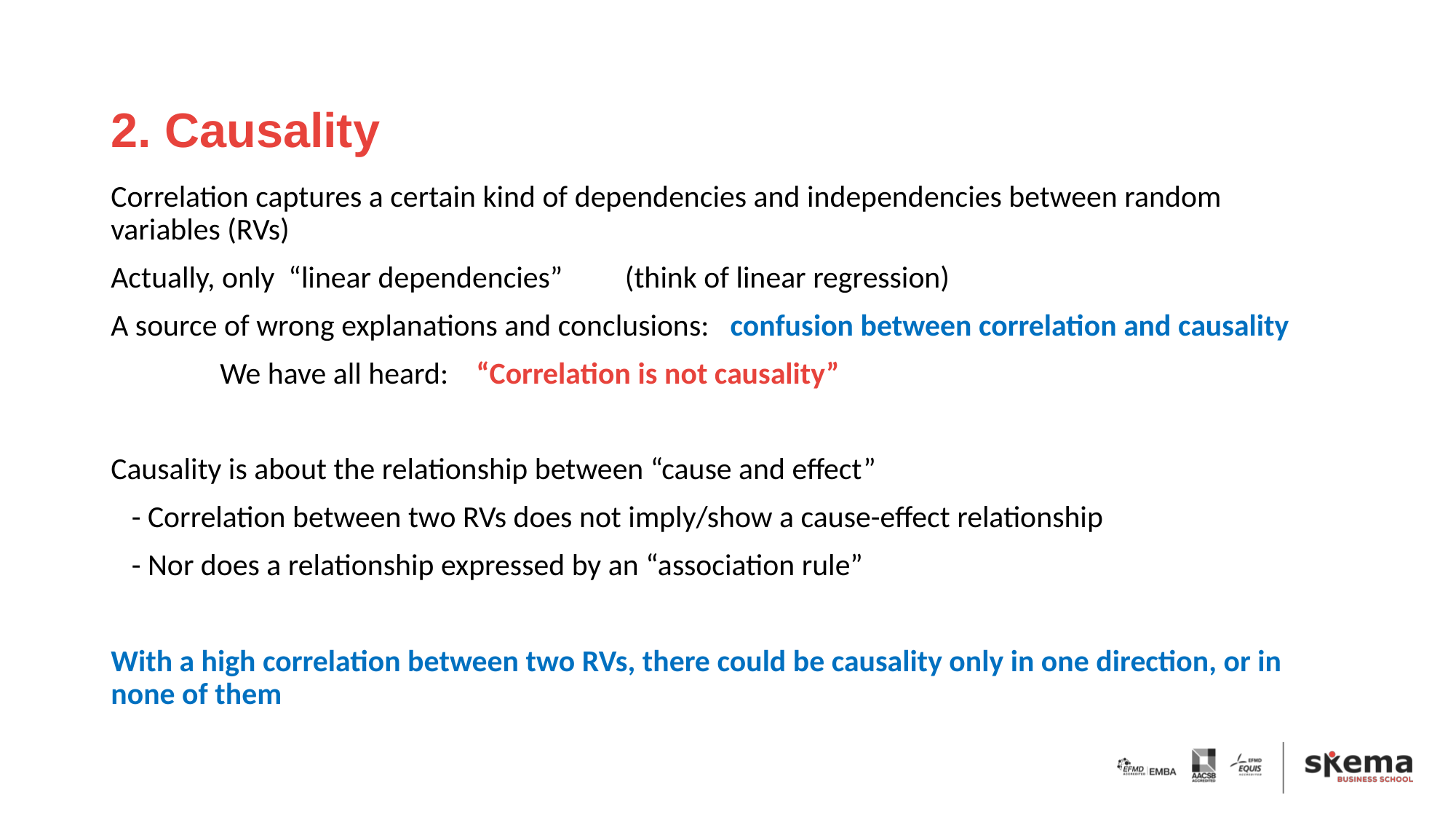

# 2. Causality
Correlation captures a certain kind of dependencies and independencies between random variables (RVs)
Actually, only  “linear dependencies”         (think of linear regression)
A source of wrong explanations and conclusions:   confusion between correlation and causality
	We have all heard:    “Correlation is not causality”

Causality is about the relationship between “cause and effect”
   - Correlation between two RVs does not imply/show a cause-effect relationship
   - Nor does a relationship expressed by an “association rule”

With a high correlation between two RVs, there could be causality only in one direction, or in none of them